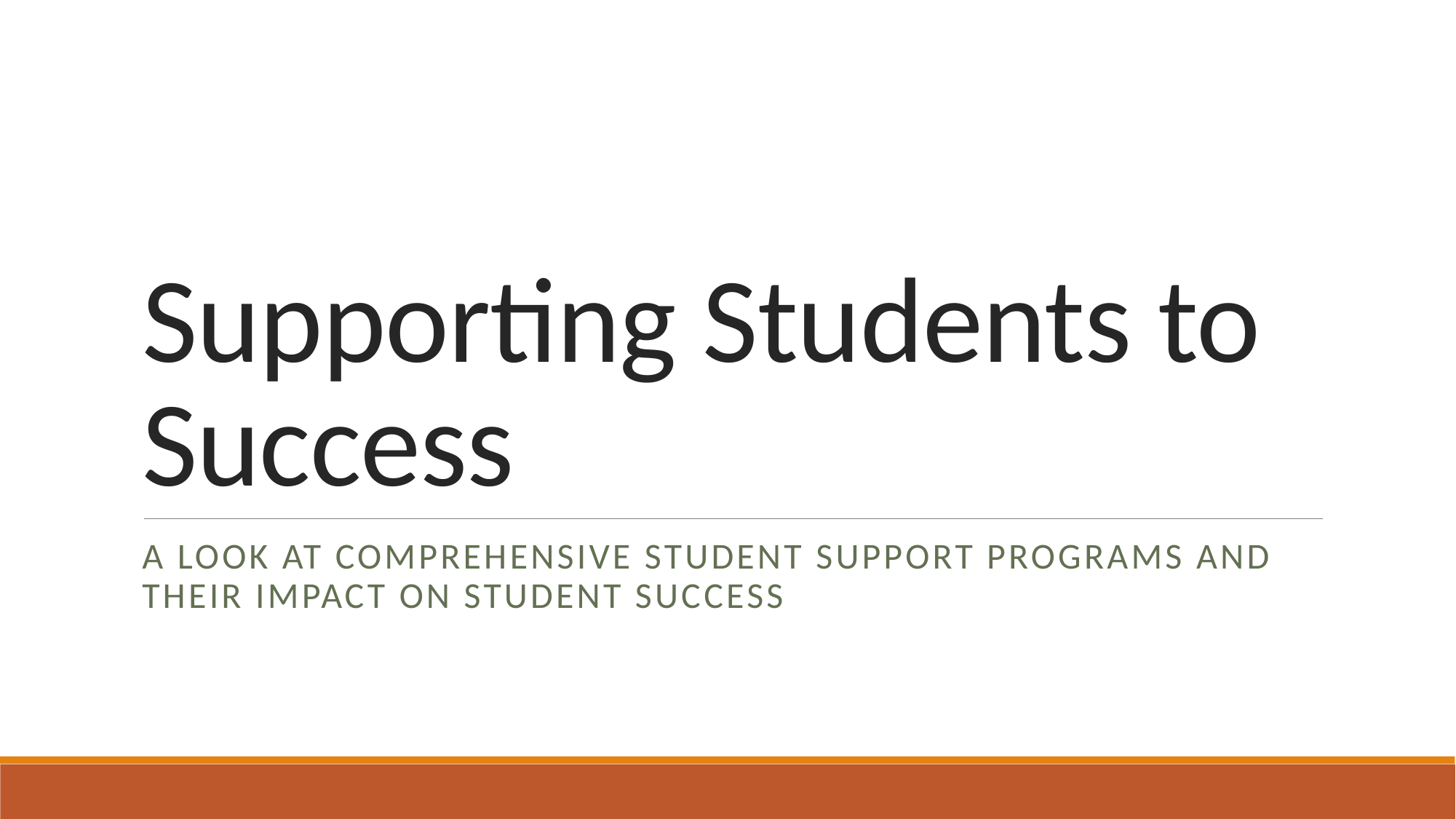

# Supporting Students to Success
A look at comprehensive student support programs and their impact on student success